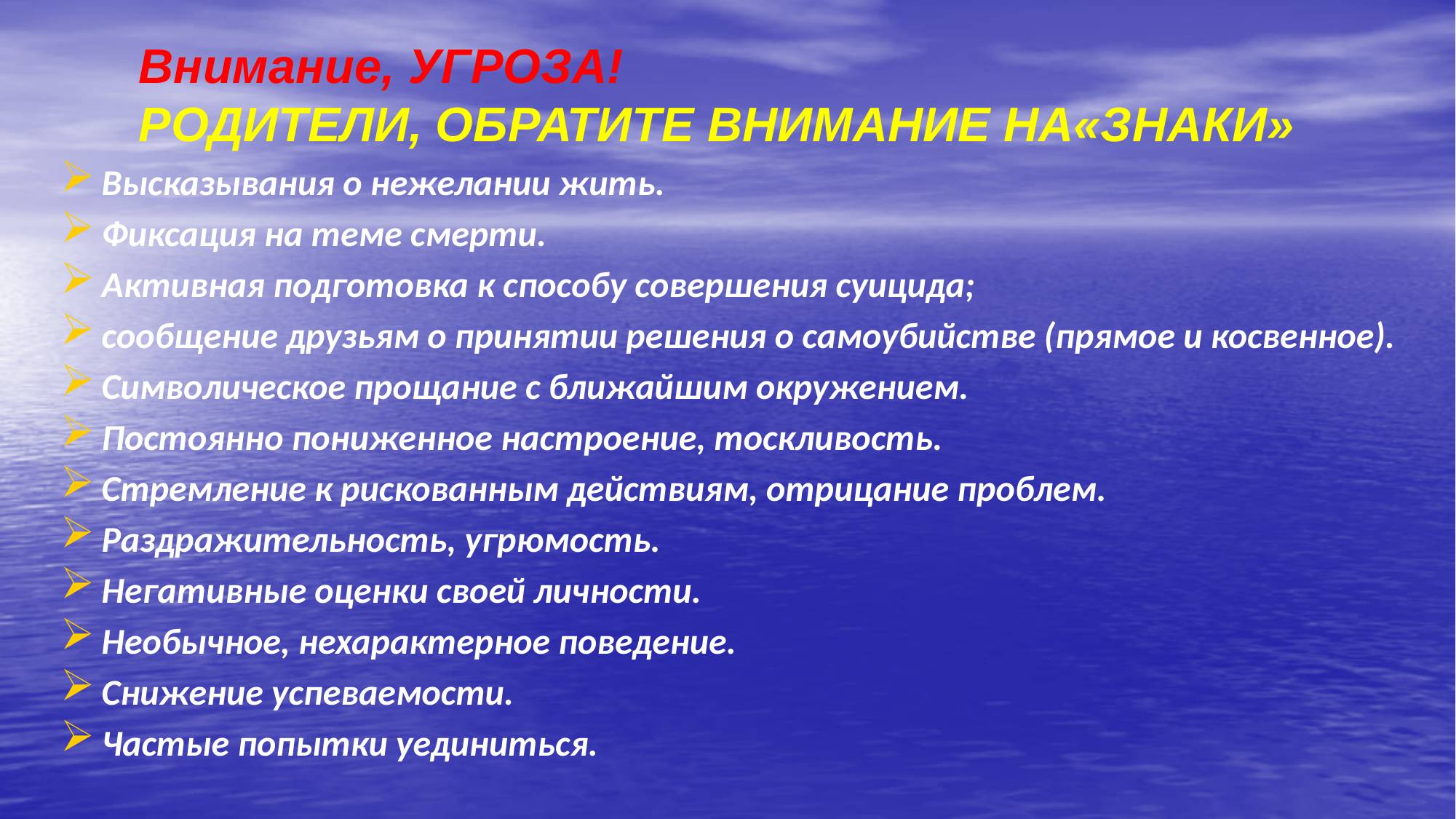

# Внимание, УГРОЗА! РОДИТЕЛИ, ОБРАТИТЕ ВНИМАНИЕ НА«ЗНАКИ»
Высказывания о нежелании жить.
Фиксация на теме смерти.
Активная подготовка к способу совершения суицида;
сообщение друзьям о принятии решения о самоубийстве (прямое и косвенное).
Символическое прощание с ближайшим окружением.
Постоянно пониженное настроение, тоскливость.
Стремление к рискованным действиям, отрицание проблем.
Раздражительность, угрюмость.
Негативные оценки своей личности.
Необычное, нехарактерное поведение.
Снижение успеваемости.
Частые попытки уединиться.